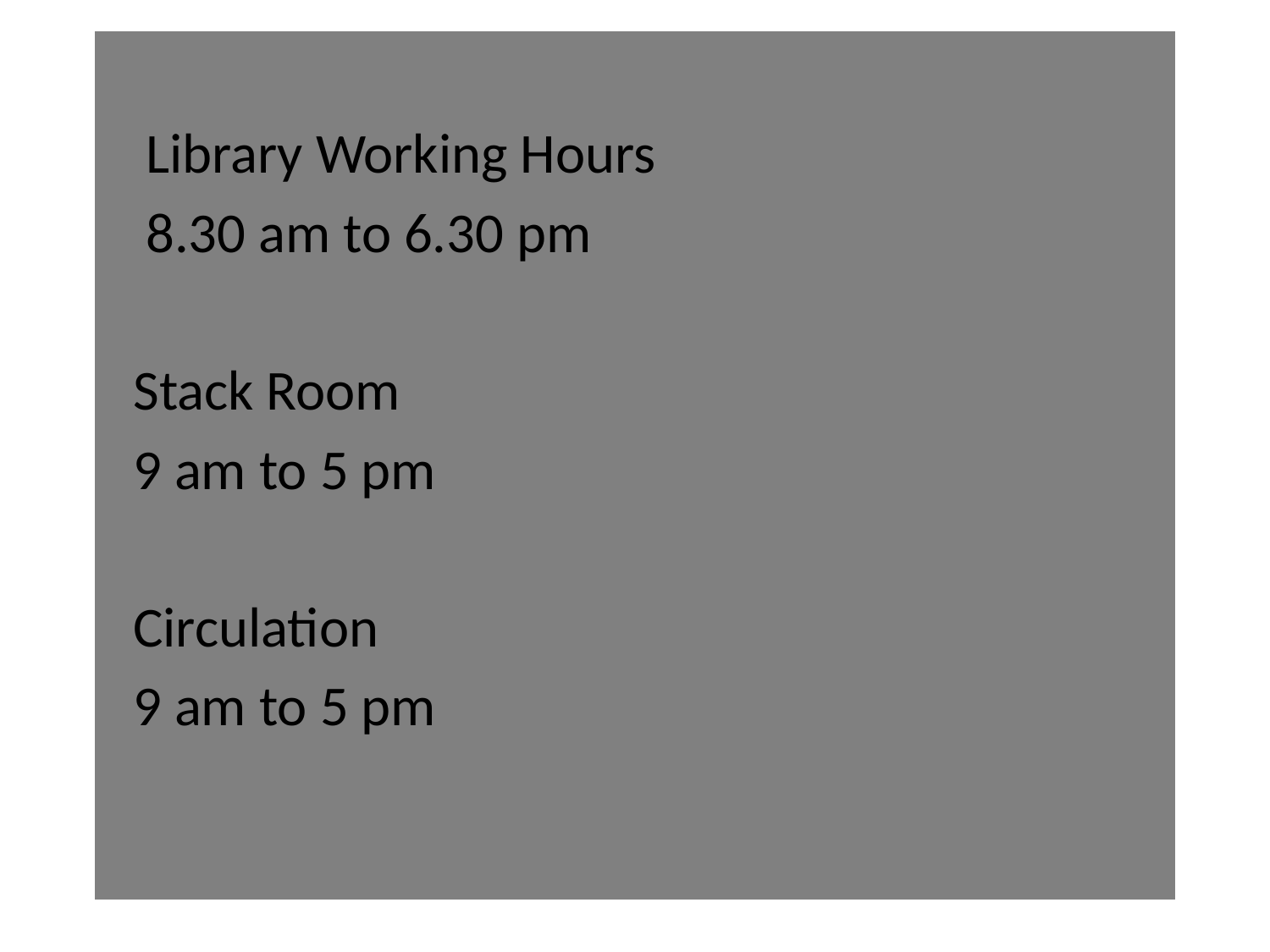

Library Working Hours
   8.30 am to 6.30 pm

  Stack Room
  9 am to 5 pm

  Circulation
  9 am to 5 pm
#